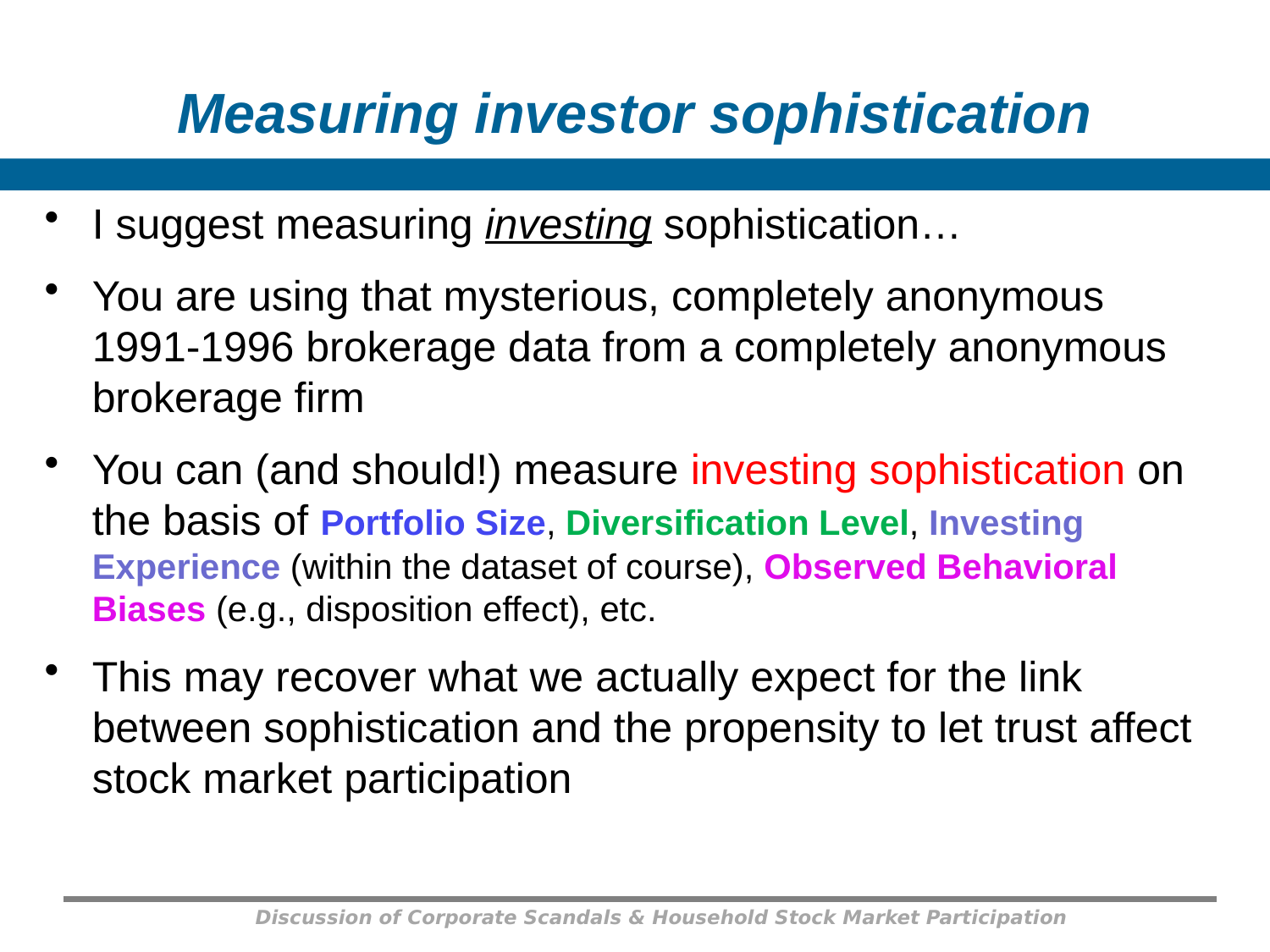

# Measuring investor sophistication
I suggest measuring investing sophistication…
You are using that mysterious, completely anonymous 1991-1996 brokerage data from a completely anonymous brokerage firm
You can (and should!) measure investing sophistication on the basis of Portfolio Size, Diversification Level, Investing Experience (within the dataset of course), Observed Behavioral Biases (e.g., disposition effect), etc.
This may recover what we actually expect for the link between sophistication and the propensity to let trust affect stock market participation

Discussion of Corporate Scandals & Household Stock Market Participation